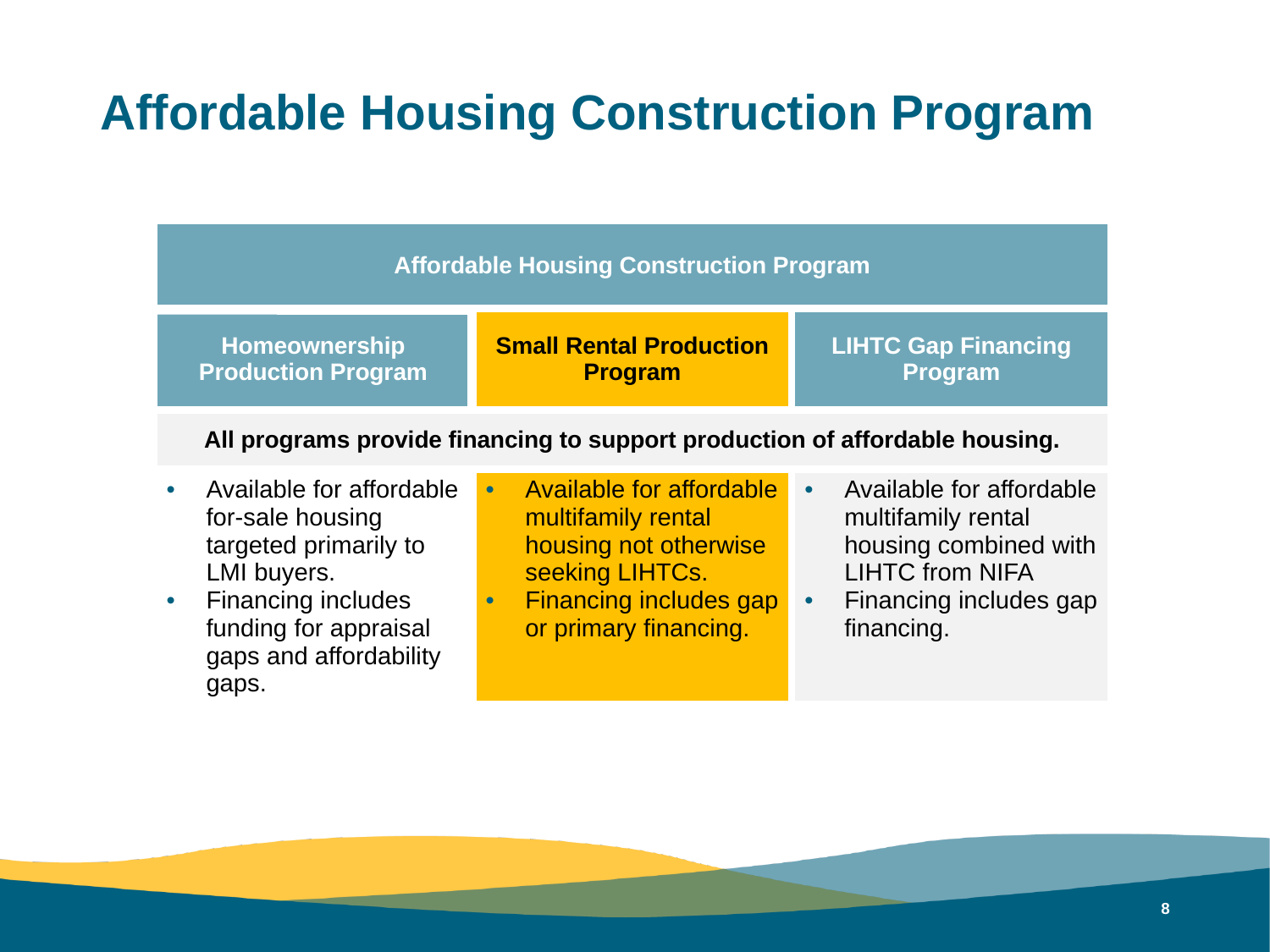

# Affordable Housing Construction Program
| Affordable Housing Construction Program |  |  |
| --- | --- | --- |
| Homeownership Production Program | Small Rental Production Program | LIHTC Gap Financing Program |
| All programs provide financing to support production of affordable housing. |  |  |
| Available for affordable for-sale housing targeted primarily to LMI buyers. Financing includes funding for appraisal gaps and affordability gaps. | Available for affordable multifamily rental housing not otherwise seeking LIHTCs. Financing includes gap or primary financing. | Available for affordable multifamily rental housing combined with LIHTC from NIFA Financing includes gap financing. |
8